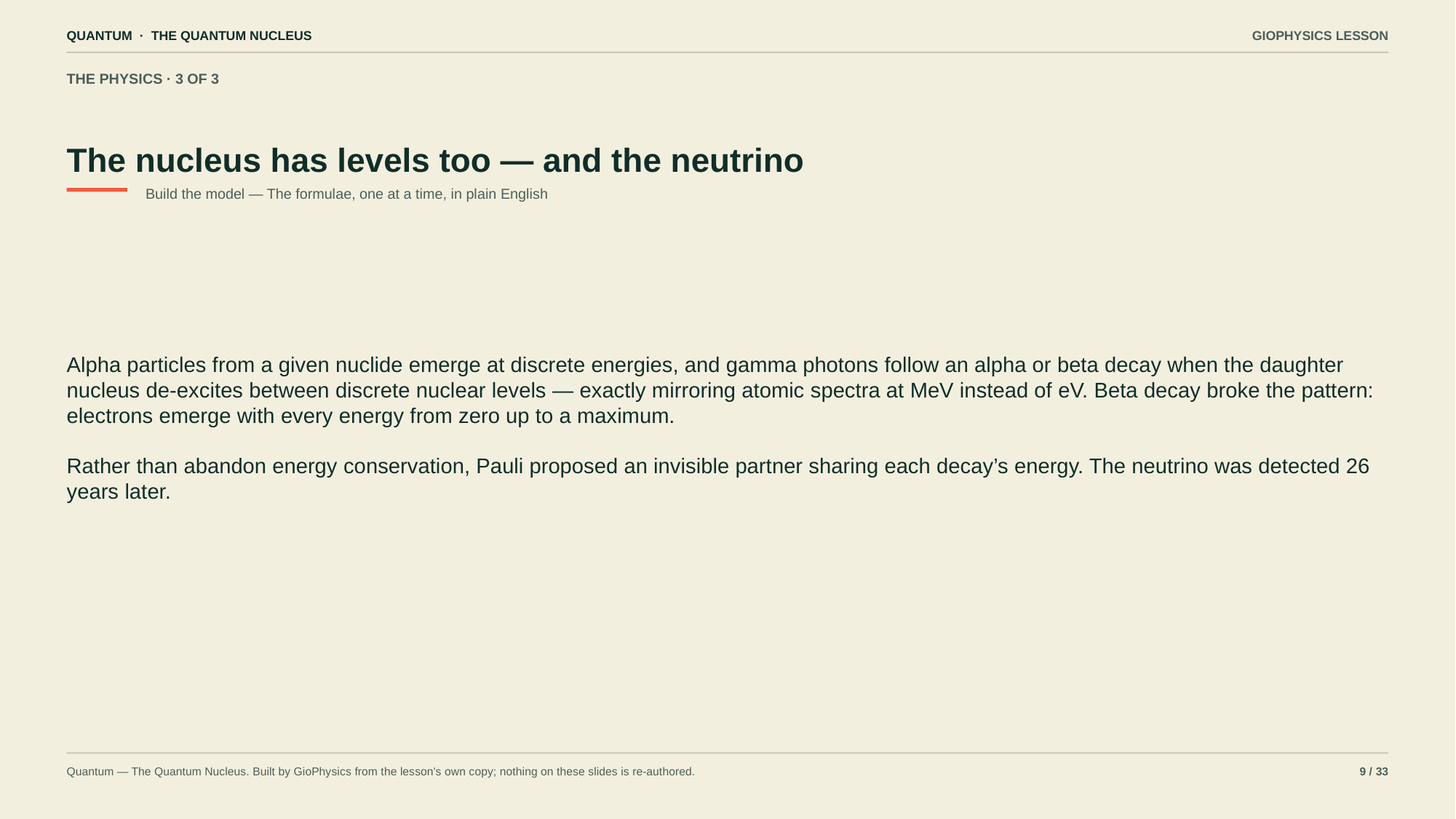

QUANTUM  ·  THE QUANTUM NUCLEUS
GIOPHYSICS LESSON

THE PHYSICS · 3 OF 3
The nucleus has levels too — and the neutrino
Build the model — The formulae, one at a time, in plain English

Alpha particles from a given nuclide emerge at discrete energies, and gamma photons follow an alpha or beta decay when the daughter nucleus de-excites between discrete nuclear levels — exactly mirroring atomic spectra at MeV instead of eV. Beta decay broke the pattern: electrons emerge with every energy from zero up to a maximum.
Rather than abandon energy conservation, Pauli proposed an invisible partner sharing each decay’s energy. The neutrino was detected 26 years later.

Quantum — The Quantum Nucleus. Built by GioPhysics from the lesson's own copy; nothing on these slides is re-authored.
9 / 33